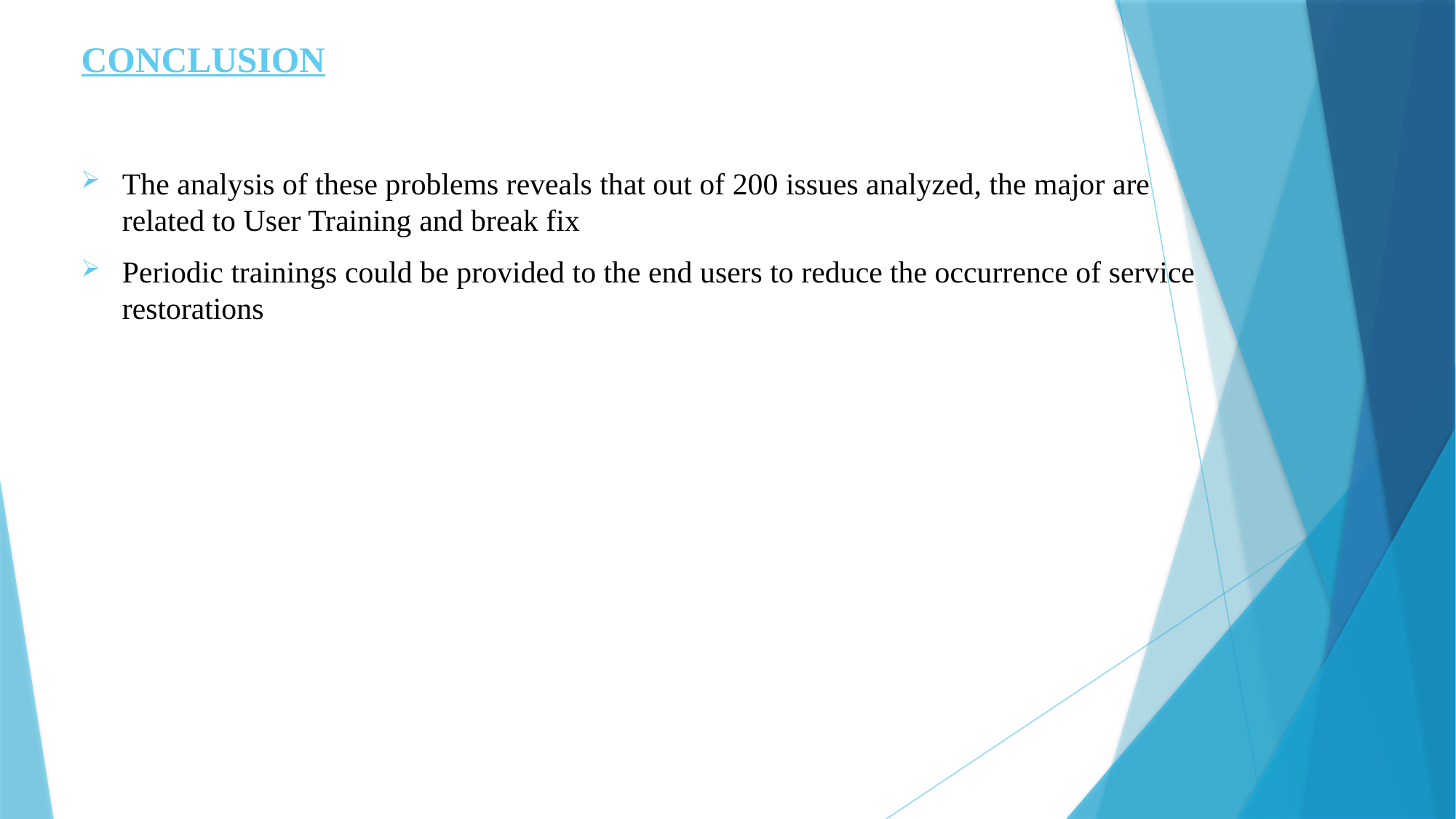

# CONCLUSION

The analysis of these problems reveals that out of 200 issues analyzed, the major are related to User Training and break fix
Periodic trainings could be provided to the end users to reduce the occurrence of service restorations